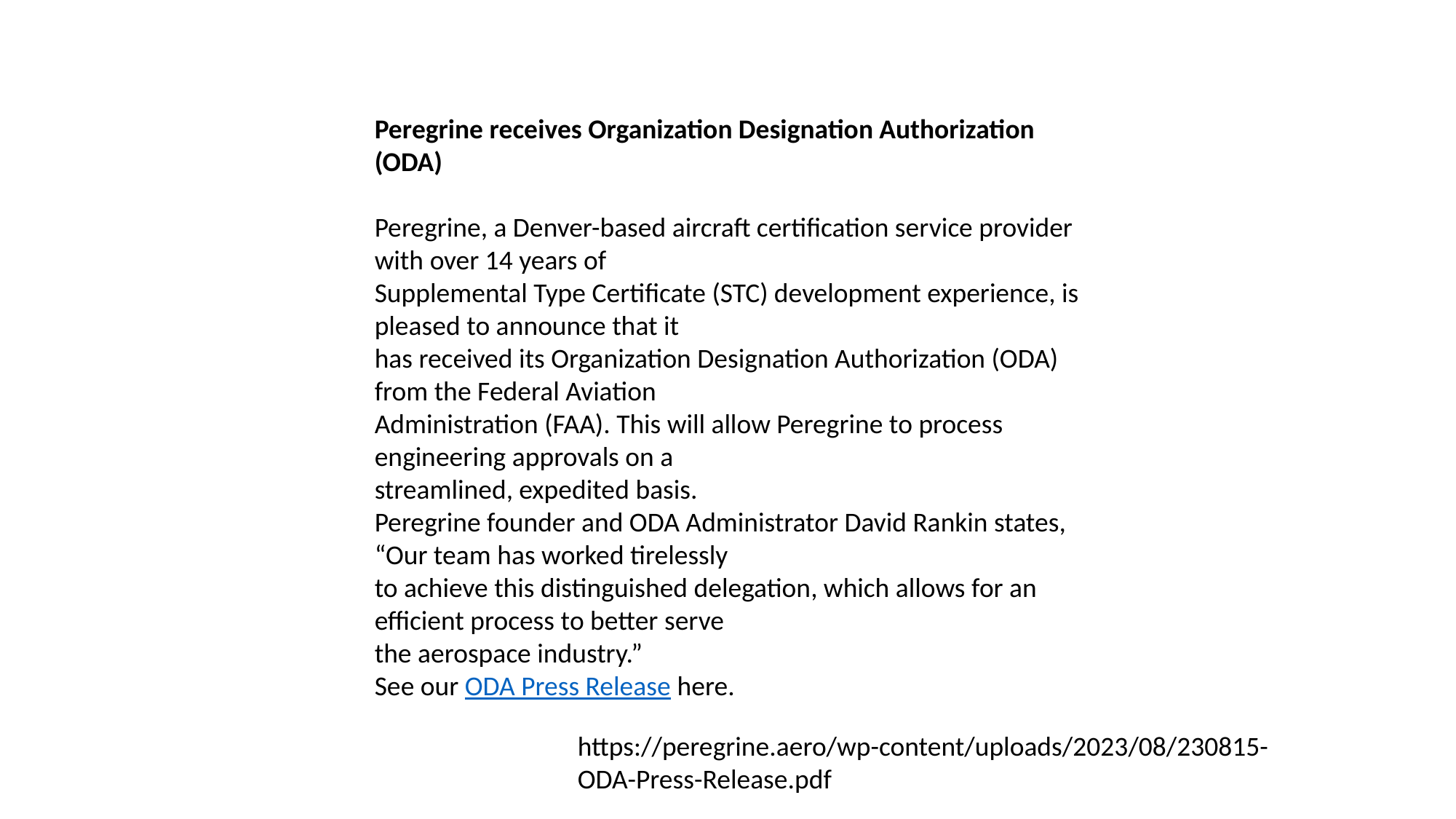

Peregrine receives Organization Designation Authorization (ODA)

Peregrine, a Denver-based aircraft certification service provider with over 14 years of
Supplemental Type Certificate (STC) development experience, is pleased to announce that it
has received its Organization Designation Authorization (ODA) from the Federal Aviation
Administration (FAA). This will allow Peregrine to process engineering approvals on a
streamlined, expedited basis.
Peregrine founder and ODA Administrator David Rankin states, “Our team has worked tirelessly
to achieve this distinguished delegation, which allows for an efficient process to better serve
the aerospace industry.”
See our ODA Press Release here.
https://peregrine.aero/wp-content/uploads/2023/08/230815-ODA-Press-Release.pdf